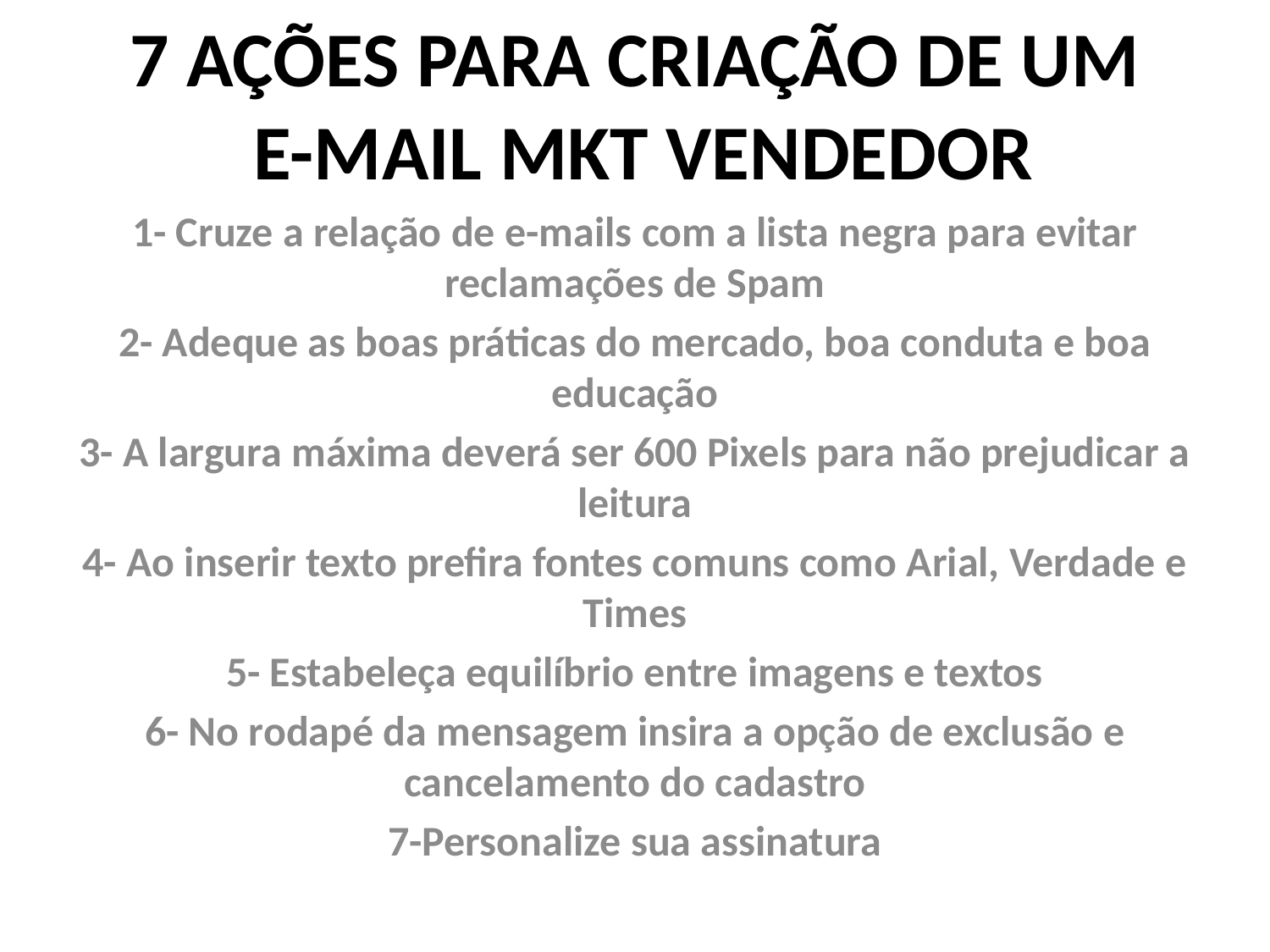

# 7 AÇÕES PARA CRIAÇÃO DE UM E-MAIL MKT VENDEDOR
1- Cruze a relação de e-mails com a lista negra para evitar reclamações de Spam
2- Adeque as boas práticas do mercado, boa conduta e boa educação
3- A largura máxima deverá ser 600 Pixels para não prejudicar a leitura
4- Ao inserir texto prefira fontes comuns como Arial, Verdade e Times
5- Estabeleça equilíbrio entre imagens e textos
6- No rodapé da mensagem insira a opção de exclusão e cancelamento do cadastro
7-Personalize sua assinatura